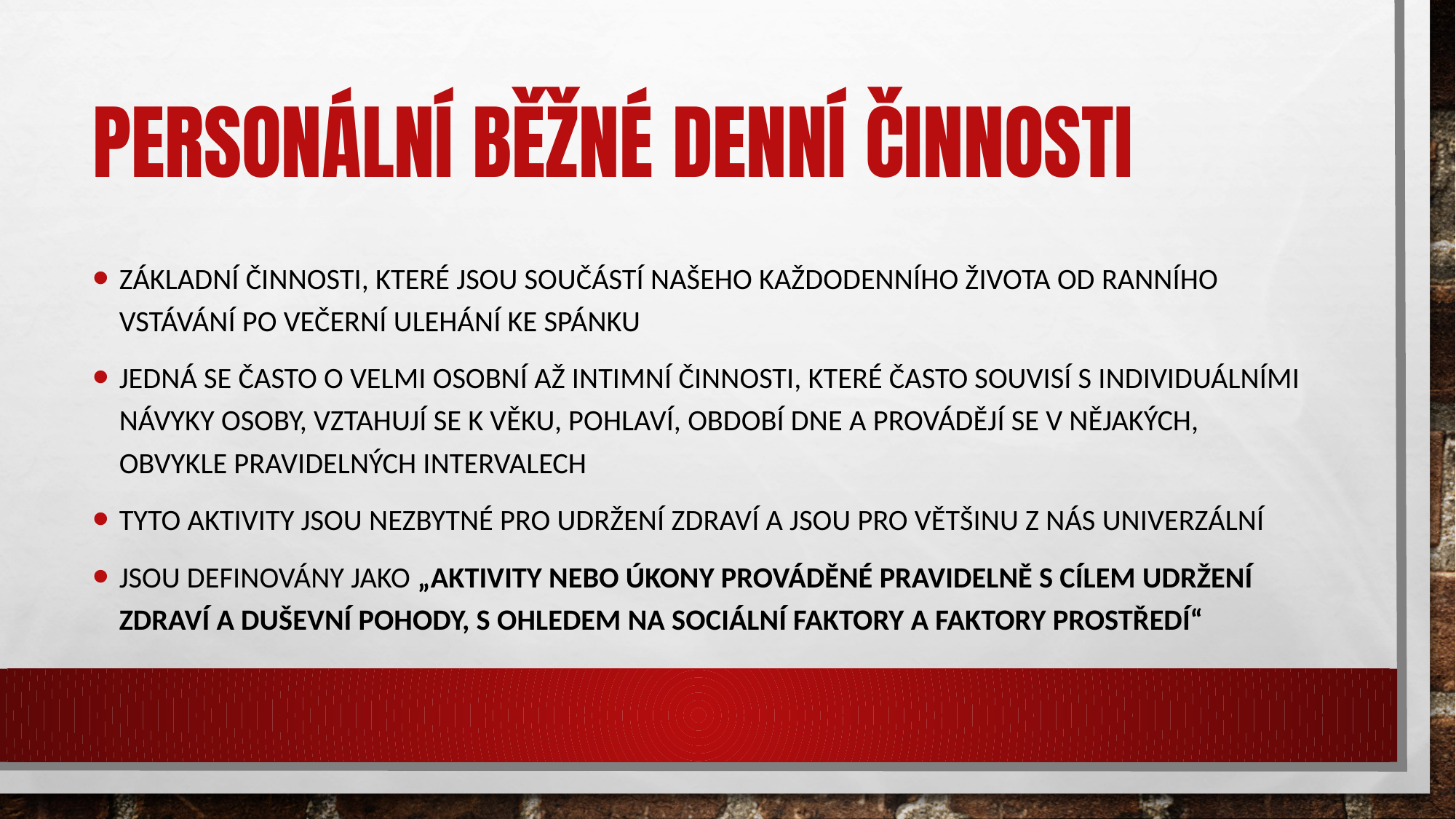

# Personální běžné denní činnosti
základní činnosti, které jsou součástí našeho každodenního života od ranního vstávání po večerní ulehání ke spánku
Jedná se často o velmi osobní až intimní činnosti, které často souvisí s individuálními návyky osoby, vztahují se k věku, pohlaví, období dne a provádějí se v nějakých, obvykle pravidelných intervalech
Tyto aktivity jsou nezbytné pro udržení zdraví a jsou pro většinu z nás univerzální
jsou definovány jako „aktivity nebo úkony prováděné pravidelně s cílem udržení zdraví a duševní pohody, s ohledem na sociální faktory a faktory prostředí“